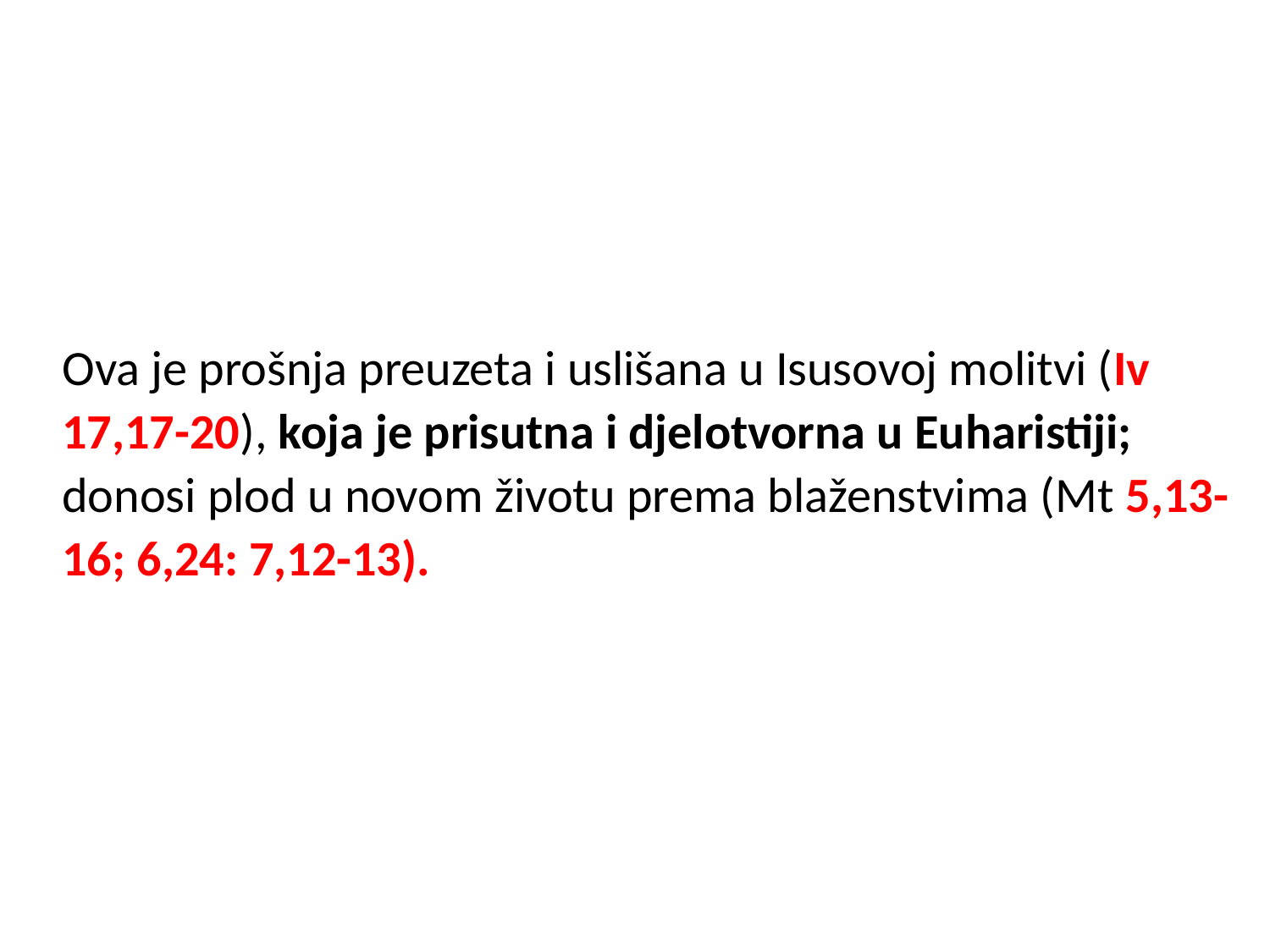

Ova je prošnja preuzeta i uslišana u Isusovoj molitvi (Iv 17,17-20), koja je prisutna i djelotvorna u Euharistiji; donosi plod u novom životu prema blaženstvima (Mt 5,13-16; 6,24: 7,12-13).